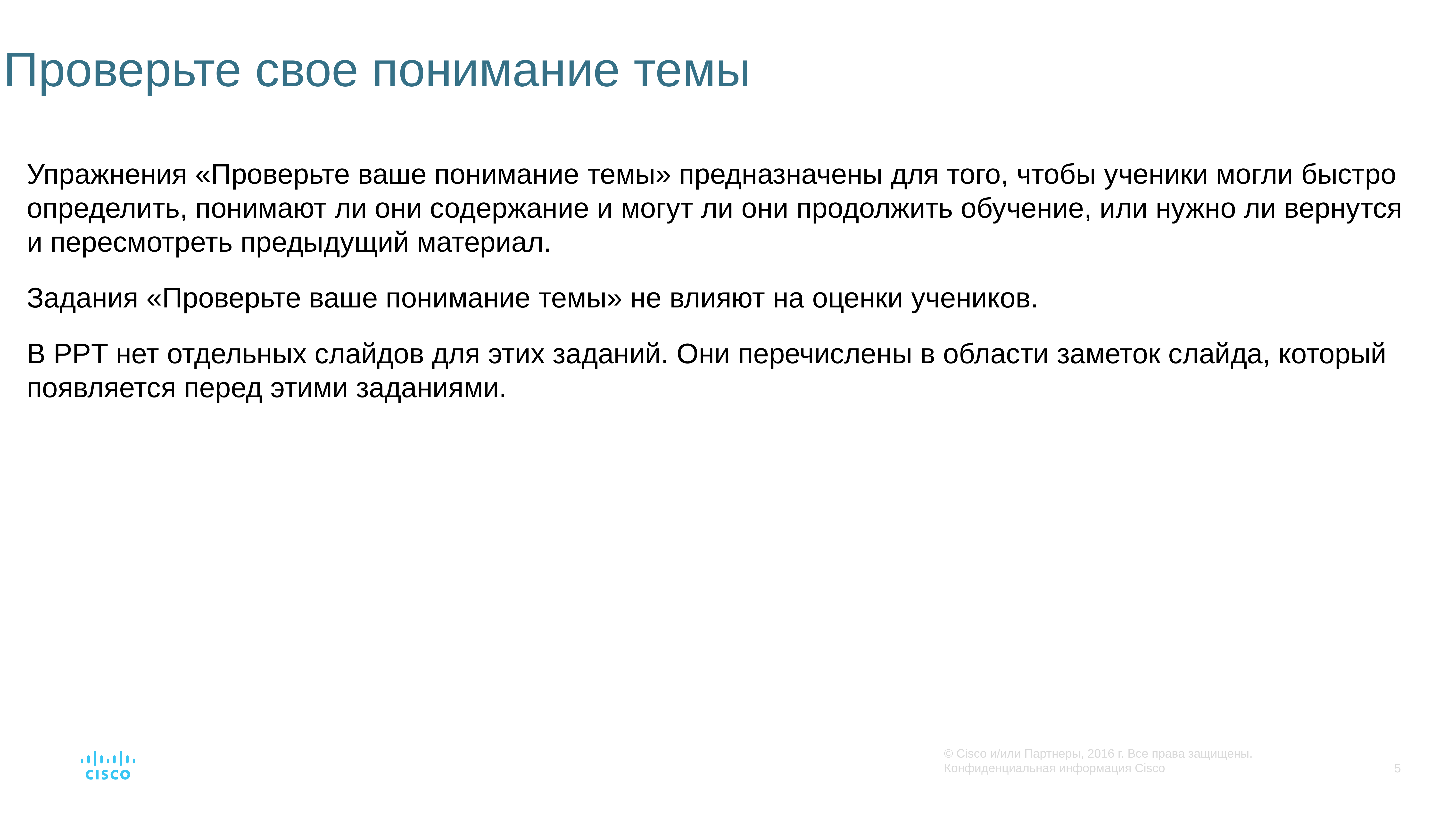

Проверьте свое понимание темы
Упражнения «Проверьте ваше понимание темы» предназначены для того, чтобы ученики могли быстро определить, понимают ли они содержание и могут ли они продолжить обучение, или нужно ли вернутся и пересмотреть предыдущий материал.
Задания «Проверьте ваше понимание темы» не влияют на оценки учеников.
В PPT нет отдельных слайдов для этих заданий. Они перечислены в области заметок слайда, который появляется перед этими заданиями.